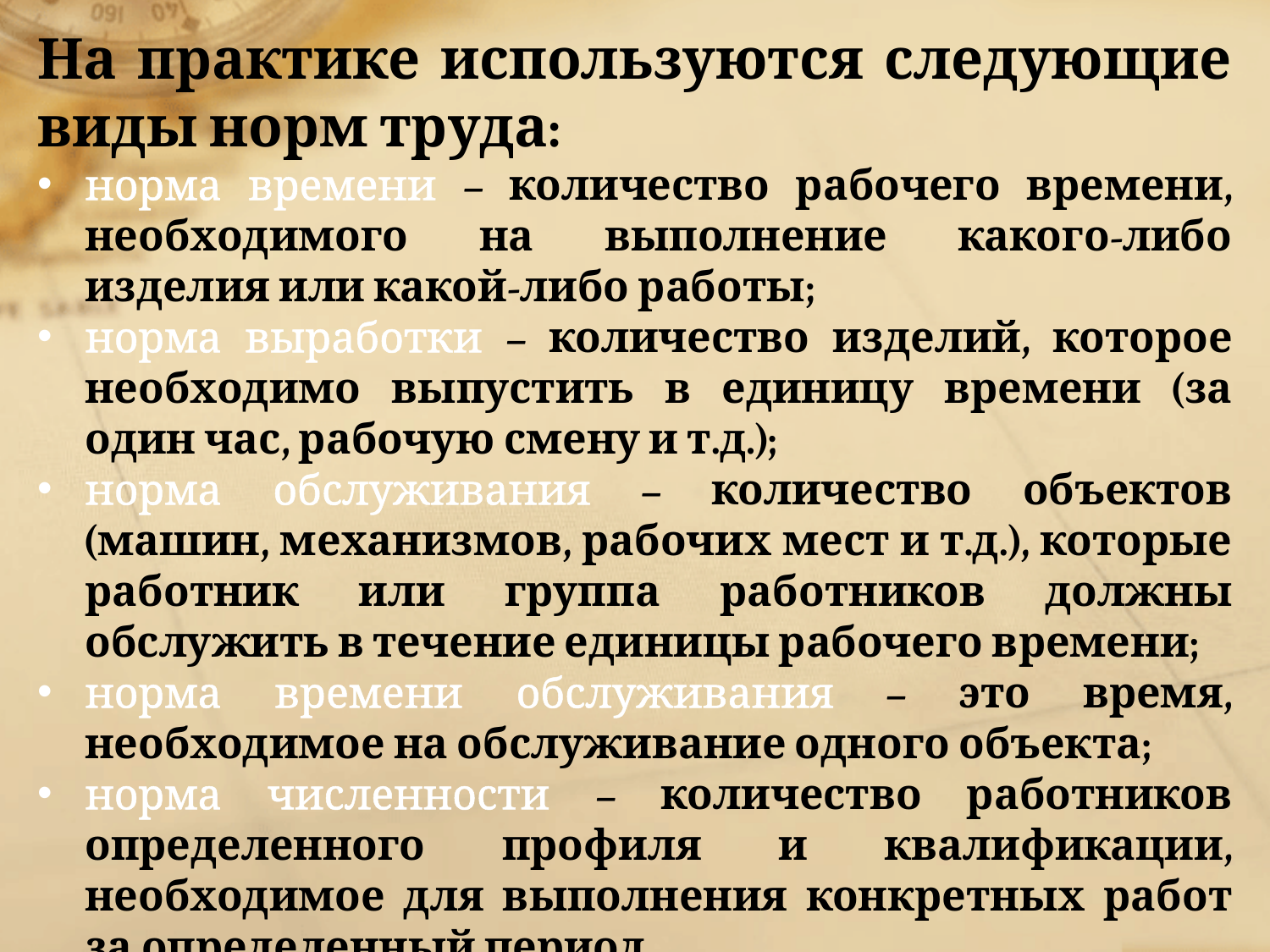

На практике используются следующие виды норм труда:
норма времени – количество рабочего времени, необходимого на выполнение какого-либо изделия или какой-либо работы;
норма выработки – количество изделий, которое необходимо выпустить в единицу времени (за один час, рабочую смену и т.д.);
норма обслуживания – количество объектов (машин, механизмов, рабочих мест и т.д.), которые работник или группа работников должны обслужить в течение единицы рабочего времени;
норма времени обслуживания – это время, необходимое на обслуживание одного объекта;
норма численности – количество работников определенного профиля и квалификации, необходимое для выполнения конкретных работ за определенный период.